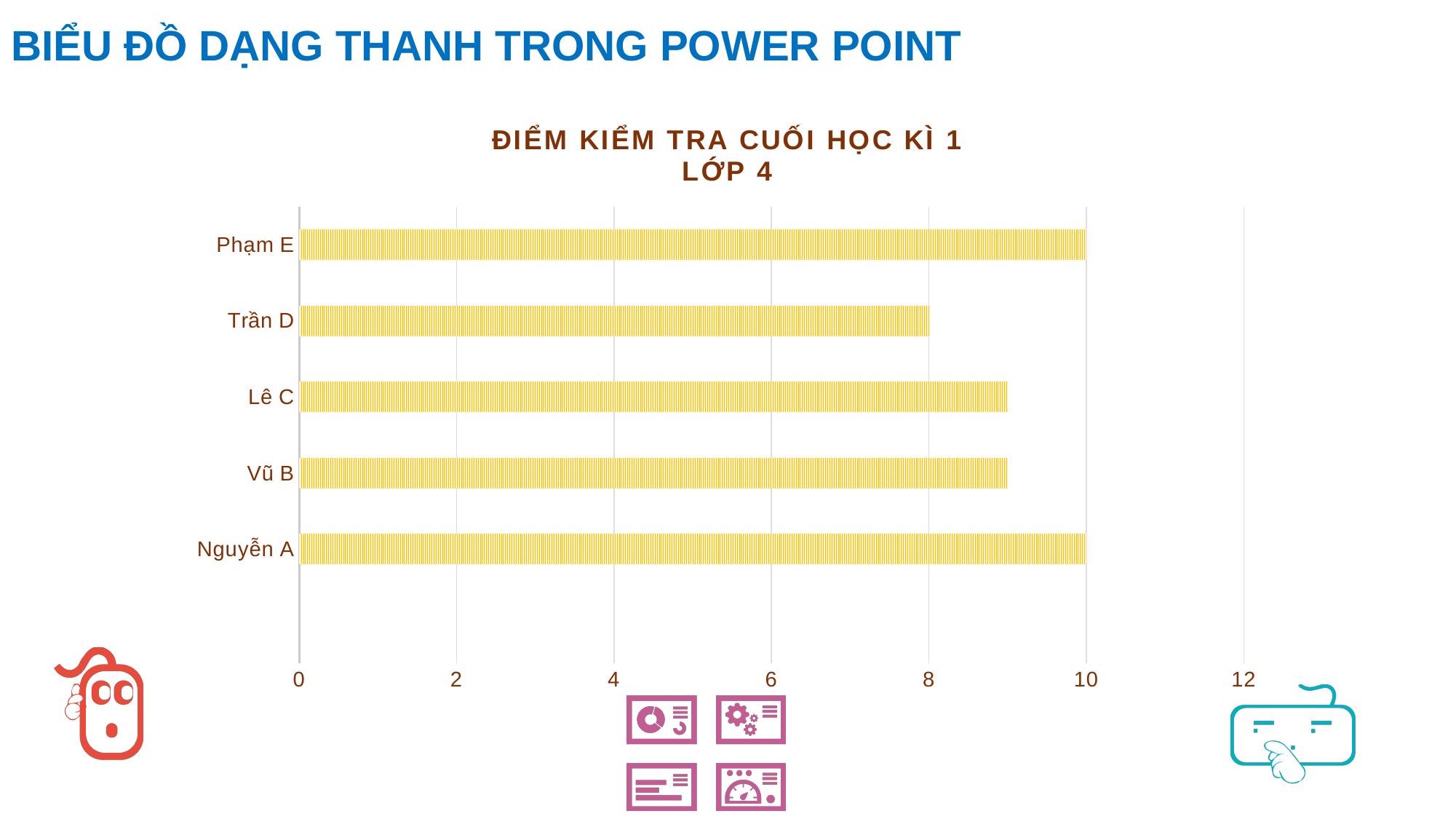

BIỂU ĐỒ DẠNG THANH TRONG POWER POINT

### Chart: ĐIỂM KIỂM TRA CUỐI HỌC KÌ 1
LỚP 4

| Category | TỔNG ĐIỂM |
|---|---|
|  | None |
| Nguyễn A | 10.0 |
| Vũ B | 9.0 |
| Lê C | 9.0 |
| Trần D | 8.0 |
| Phạm E | 10.0 |